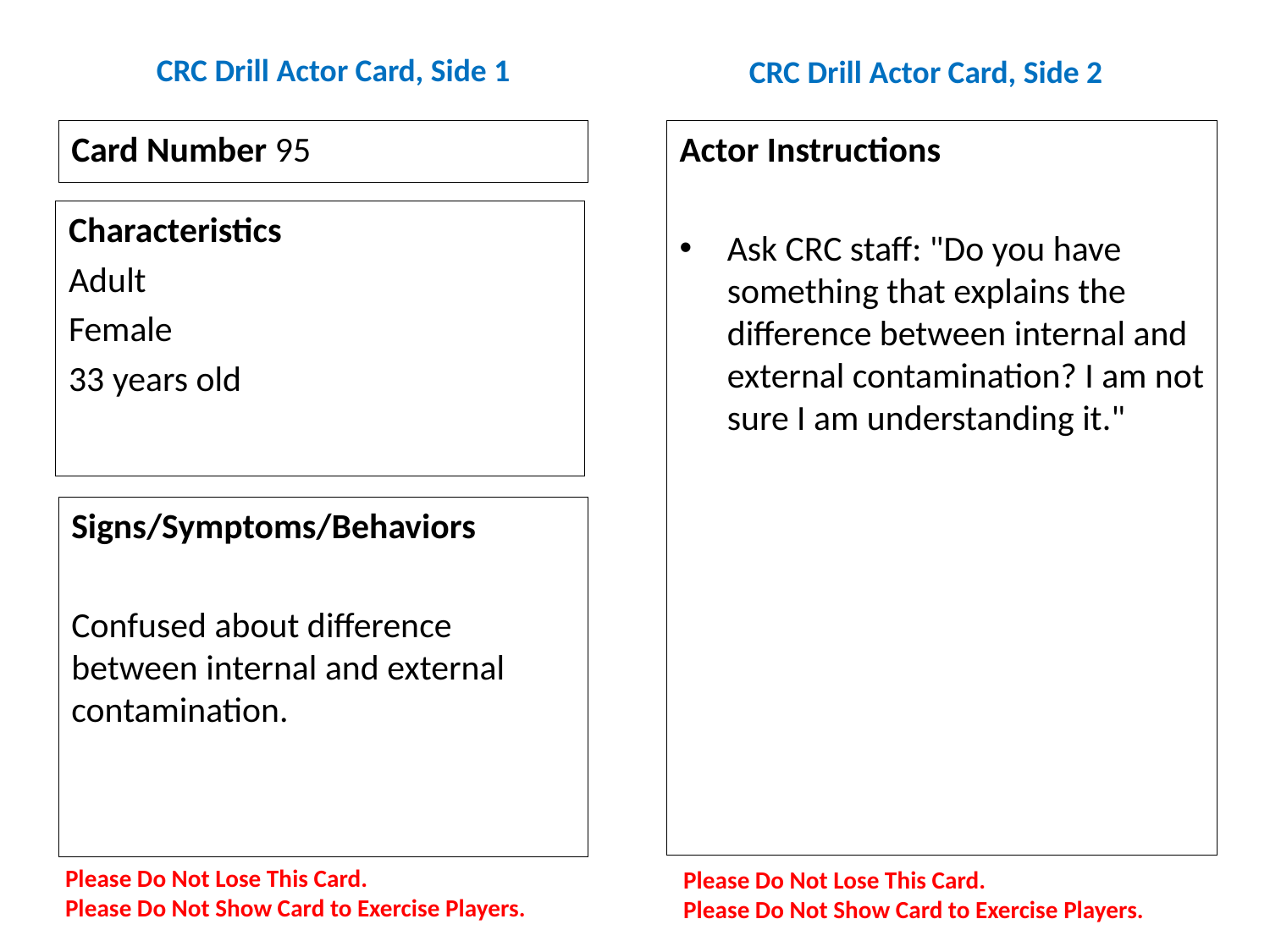

# CRC Drill Actor Card, Side 1
CRC Drill Actor Card, Side 2
Card Number 95
Actor Instructions

Ask CRC staff: "Do you have something that explains the difference between internal and external contamination? I am not sure I am understanding it."
Characteristics
Adult
Female
33 years old
Signs/Symptoms/Behaviors

Confused about difference between internal and external contamination.
Please Do Not Lose This Card.
Please Do Not Show Card to Exercise Players.
Please Do Not Lose This Card.
Please Do Not Show Card to Exercise Players.